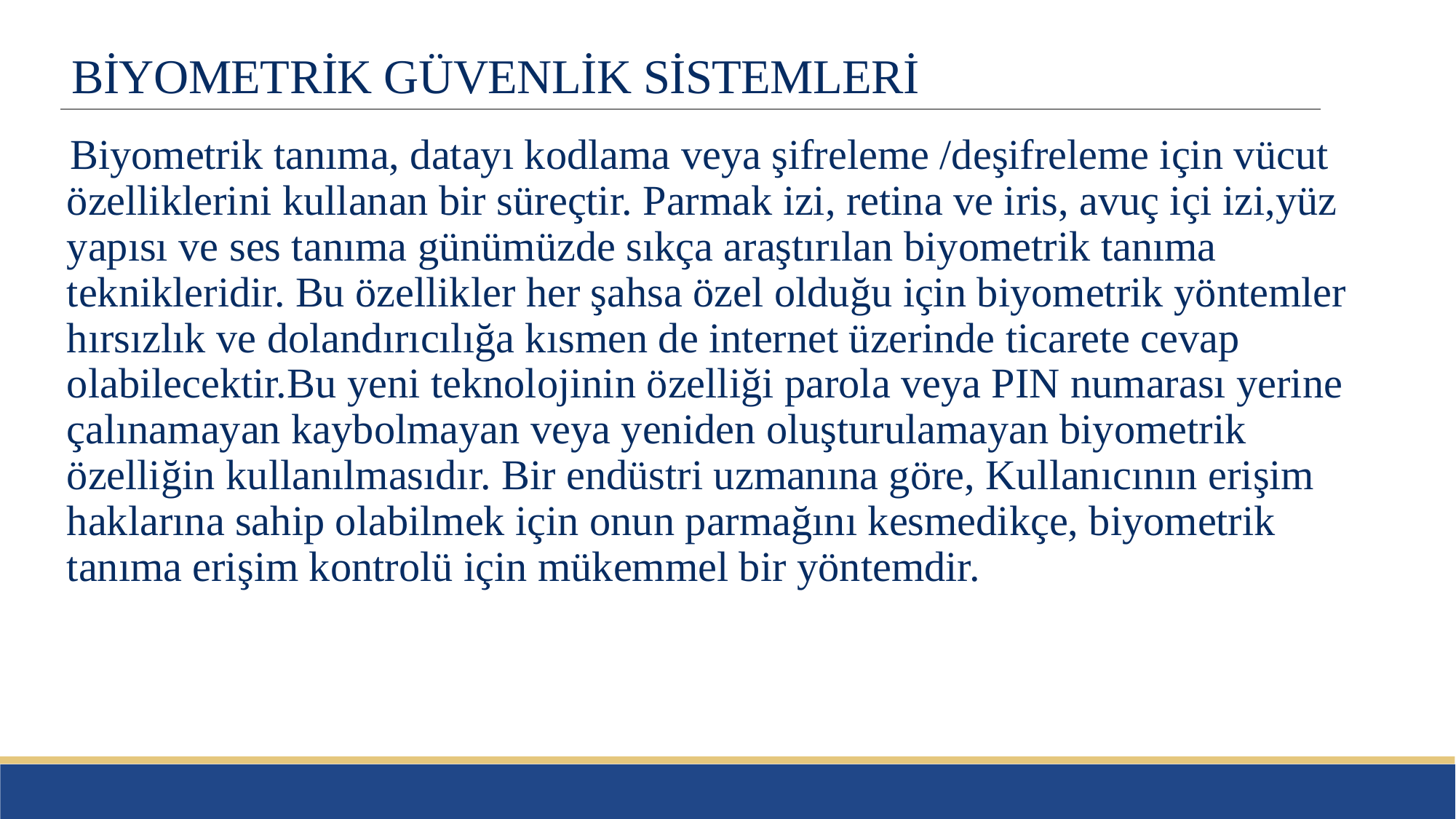

# BİYOMETRİK GÜVENLİK SİSTEMLERİ
Biyometrik tanıma, datayı kodlama veya şifreleme /deşifreleme için vücut özelliklerini kullanan bir süreçtir. Parmak izi, retina ve iris, avuç içi izi,yüz yapısı ve ses tanıma günümüzde sıkça araştırılan biyometrik tanıma teknikleridir. Bu özellikler her şahsa özel olduğu için biyometrik yöntemler hırsızlık ve dolandırıcılığa kısmen de internet üzerinde ticarete cevap olabilecektir.Bu yeni teknolojinin özelliği parola veya PIN numarası yerine çalınamayan kaybolmayan veya yeniden oluşturulamayan biyometrik özelliğin kullanılmasıdır. Bir endüstri uzmanına göre, Kullanıcının erişim haklarına sahip olabilmek için onun parmağını kesmedikçe, biyometrik tanıma erişim kontrolü için mükemmel bir yöntemdir.